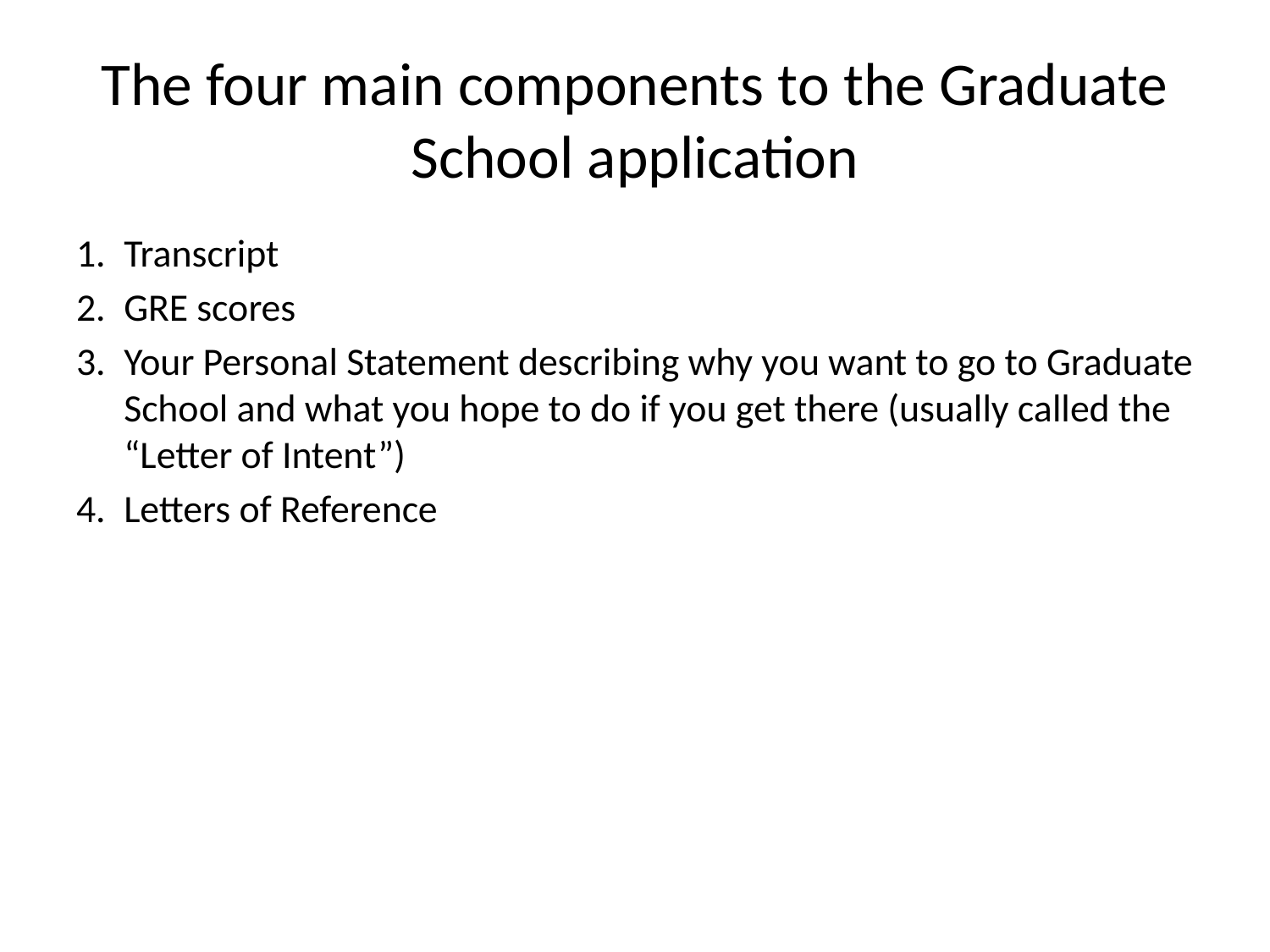

# The four main components to the Graduate School application
Transcript
GRE scores
Your Personal Statement describing why you want to go to Graduate School and what you hope to do if you get there (usually called the “Letter of Intent”)
Letters of Reference